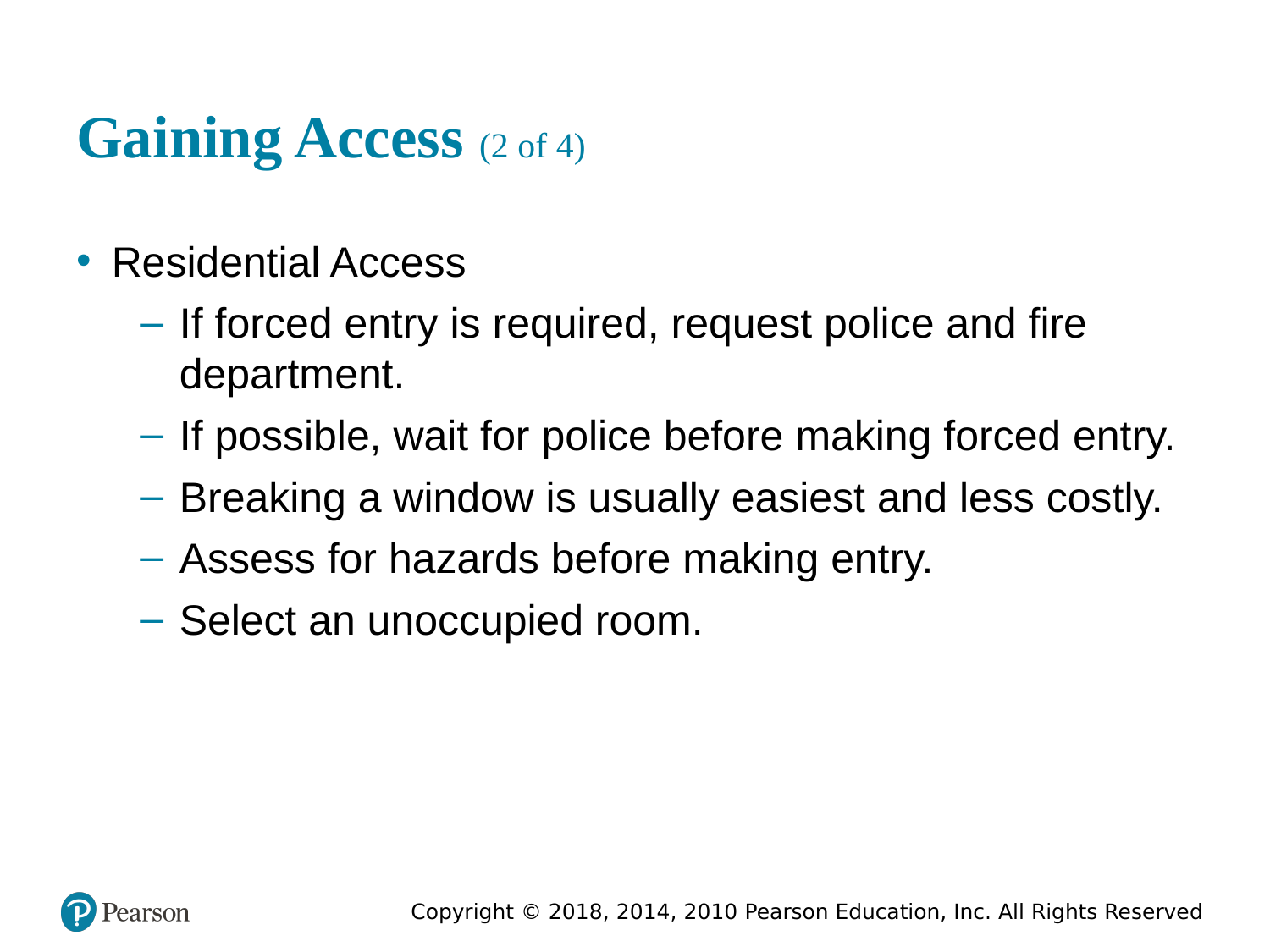

# Gaining Access (2 of 4)
Residential Access
If forced entry is required, request police and fire department.
If possible, wait for police before making forced entry.
Breaking a window is usually easiest and less costly.
Assess for hazards before making entry.
Select an unoccupied room.